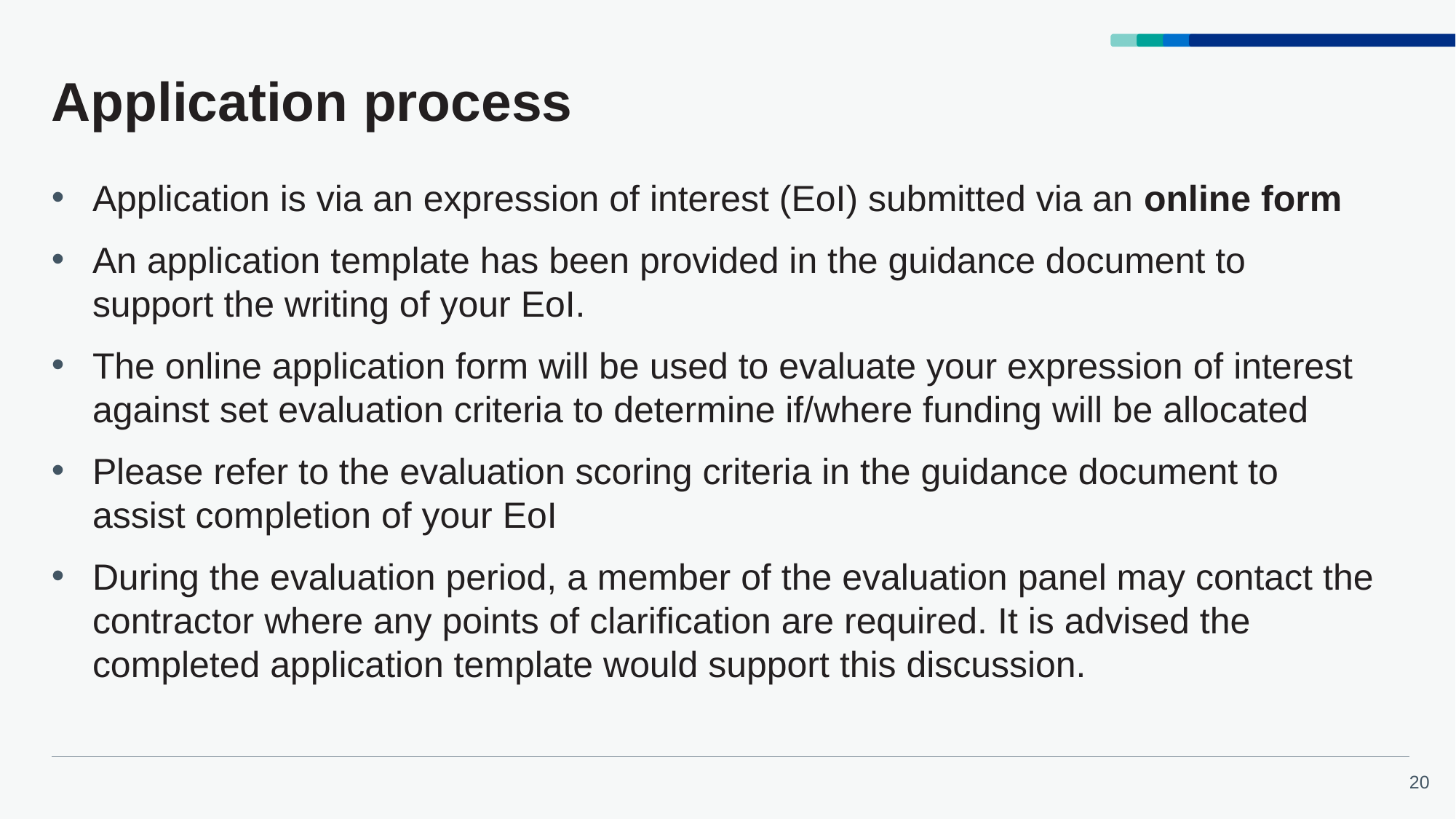

# Application process
Application is via an expression of interest (EoI) submitted via an online form
An application template has been provided in the guidance document to support the writing of your EoI.
The online application form will be used to evaluate your expression of interest against set evaluation criteria to determine if/where funding will be allocated
Please refer to the evaluation scoring criteria in the guidance document to assist completion of your EoI
During the evaluation period, a member of the evaluation panel may contact the contractor where any points of clarification are required. It is advised the completed application template would support this discussion.